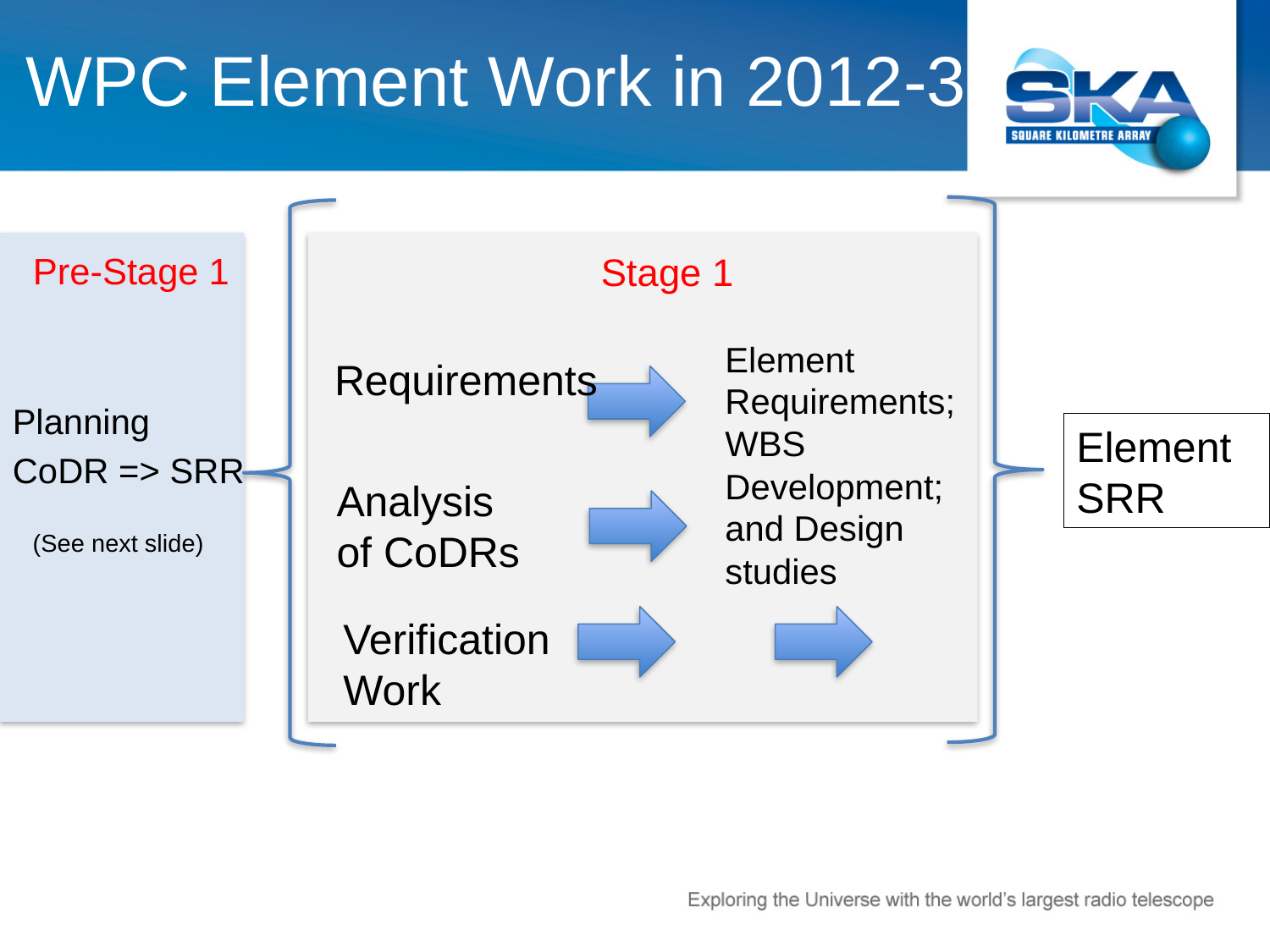

# WPC Element Work in 2012-3

Pre-Stage 1
Stage 1
Element Requirements;
WBS Development;
and Design studies
Requirements

Planning
CoDR => SRR
   (See next slide)
Element SRR
Analysis of CoDRs

Verification Work